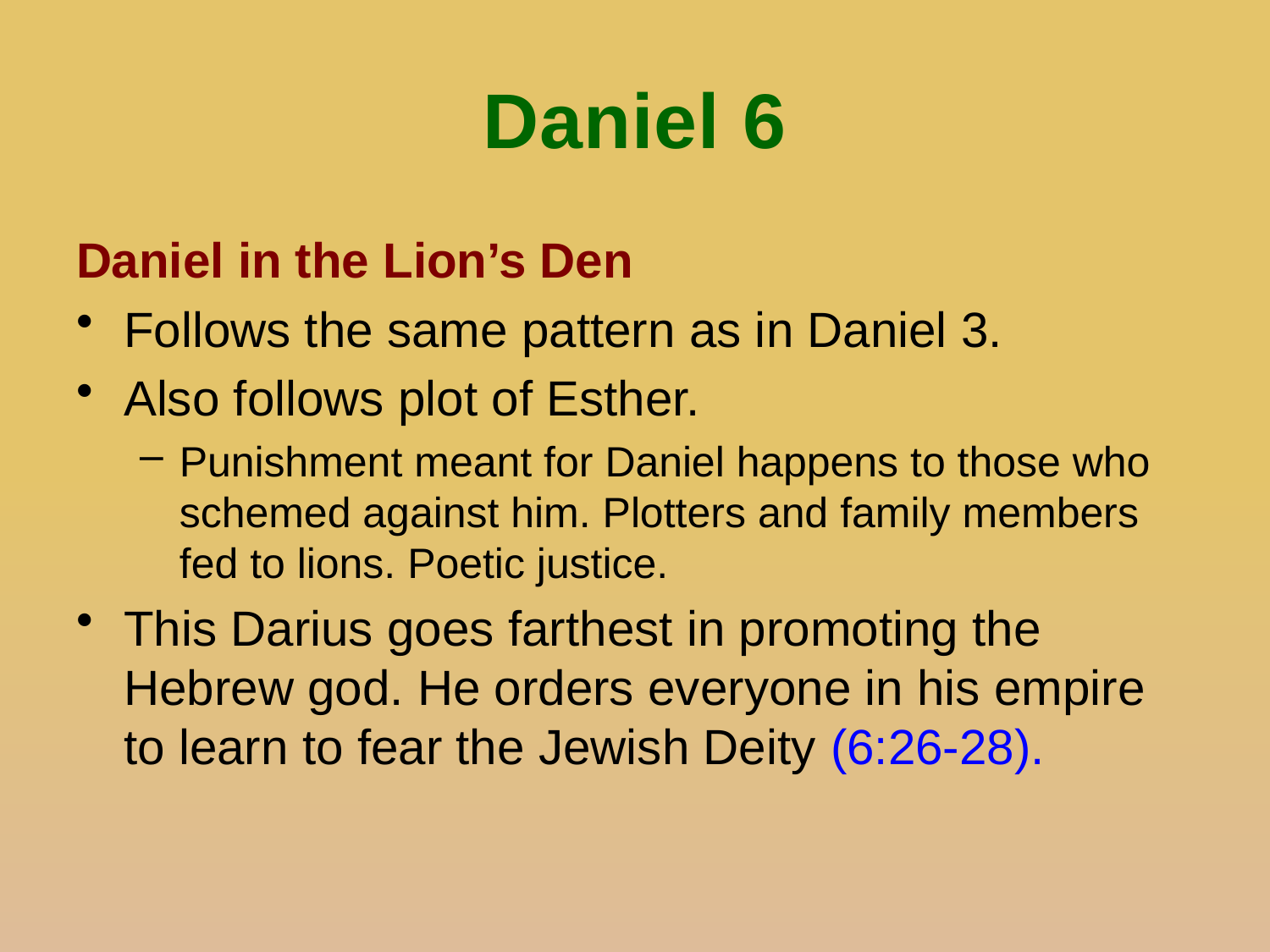

# Daniel 6
Daniel in the Lion’s Den
Follows the same pattern as in Daniel 3.
Also follows plot of Esther.
Punishment meant for Daniel happens to those who schemed against him. Plotters and family members fed to lions. Poetic justice.
This Darius goes farthest in promoting the Hebrew god. He orders everyone in his empire to learn to fear the Jewish Deity (6:26-28).